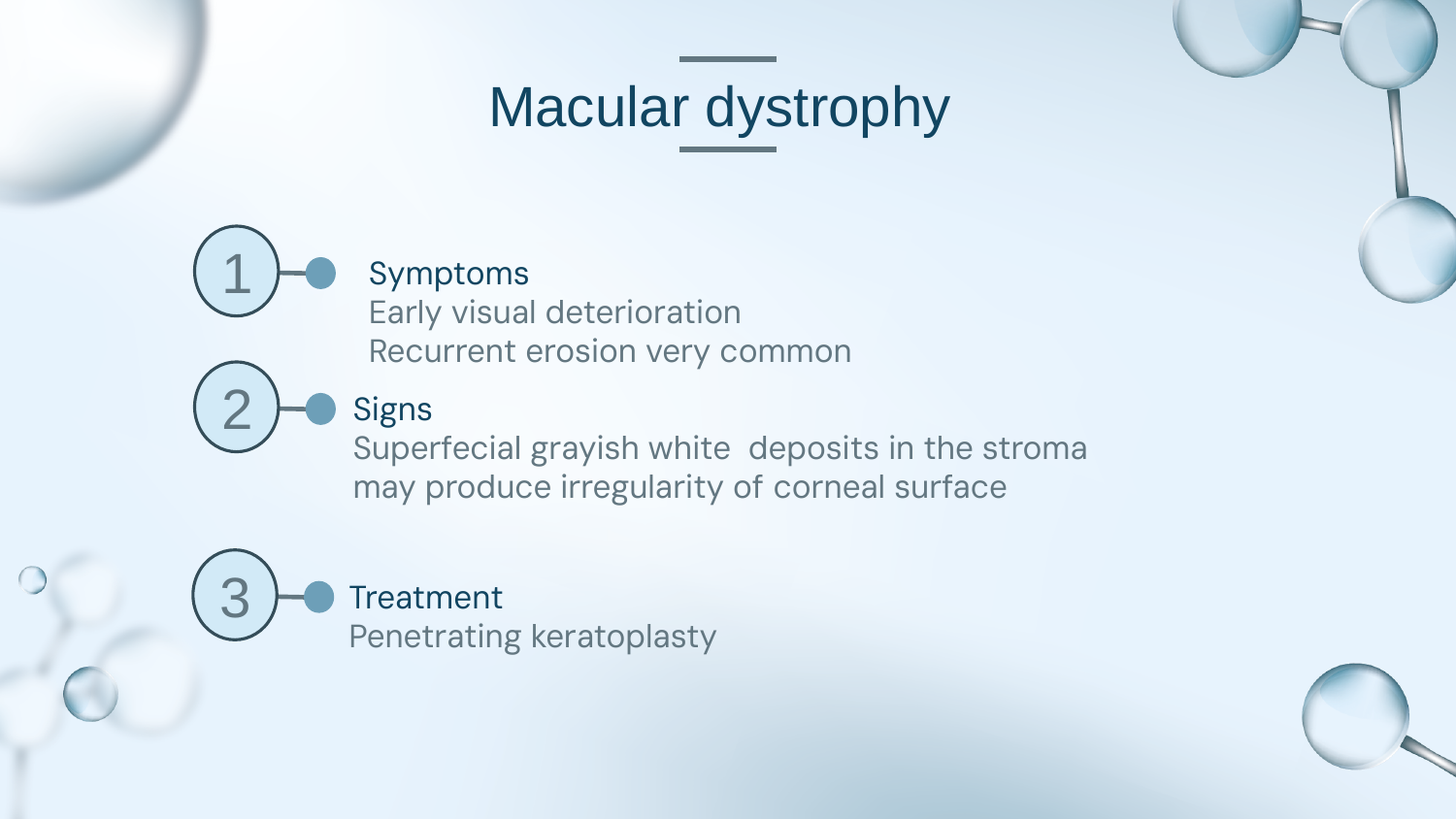

# Macular dystrophy
1

2

3

Symptoms
Early visual deterioration
Recurrent erosion very common

Signs
Superfecial grayish white  deposits in the stroma may produce irregularity of corneal surface

Treatment
Penetrating keratoplasty